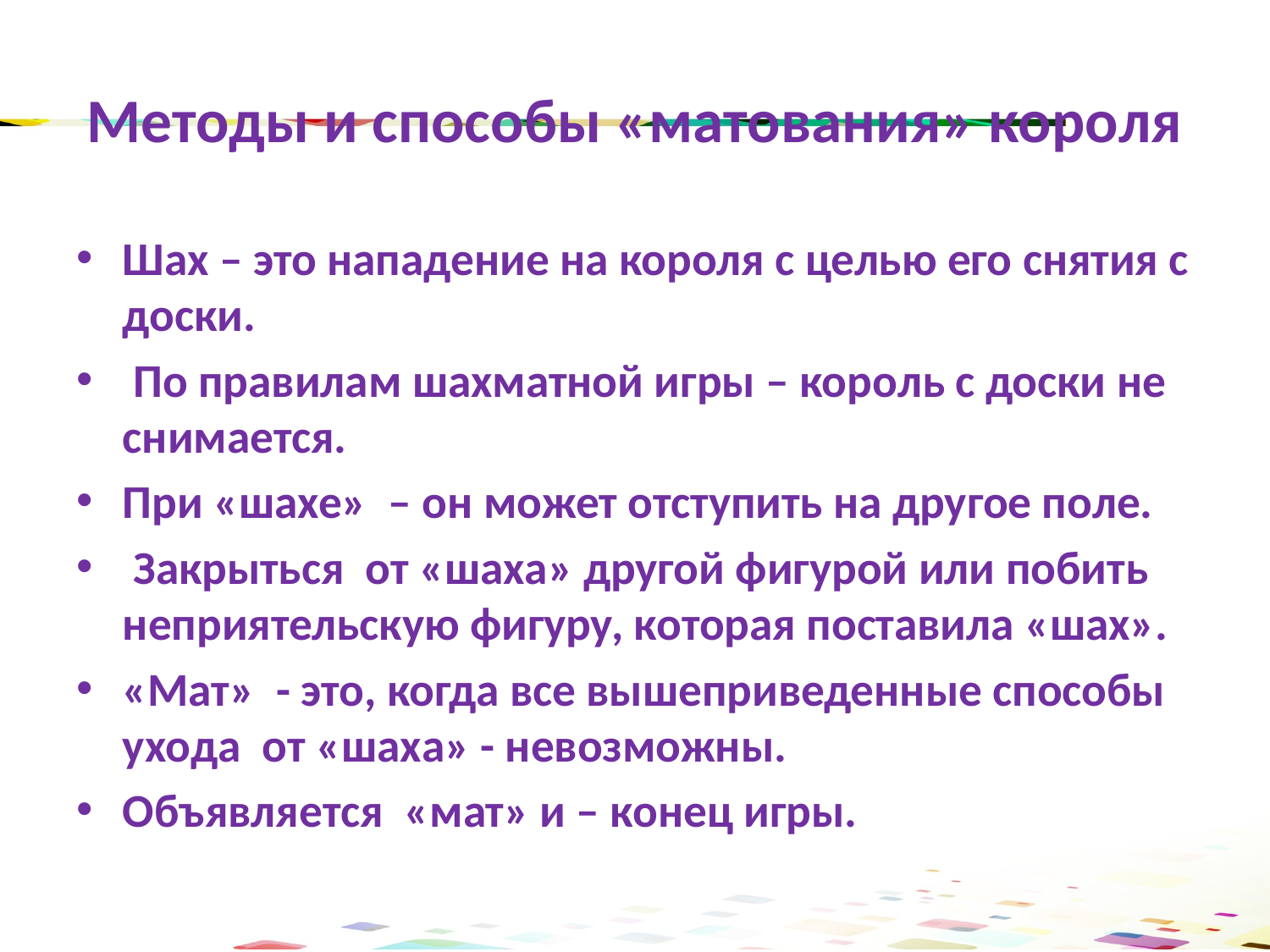

# Методы и способы «матования» короля
Шах – это нападение на короля с целью его снятия с доски.
 По правилам шахматной игры – король с доски не снимается.
При «шахе»  – он может отступить на другое поле.
 Закрыться  от «шаха» другой фигурой или побить неприятельскую фигуру, которая поставила «шах».
«Мат»  - это, когда все вышеприведенные способы ухода  от «шаха» - невозможны.
Объявляется  «мат» и – конец игры.